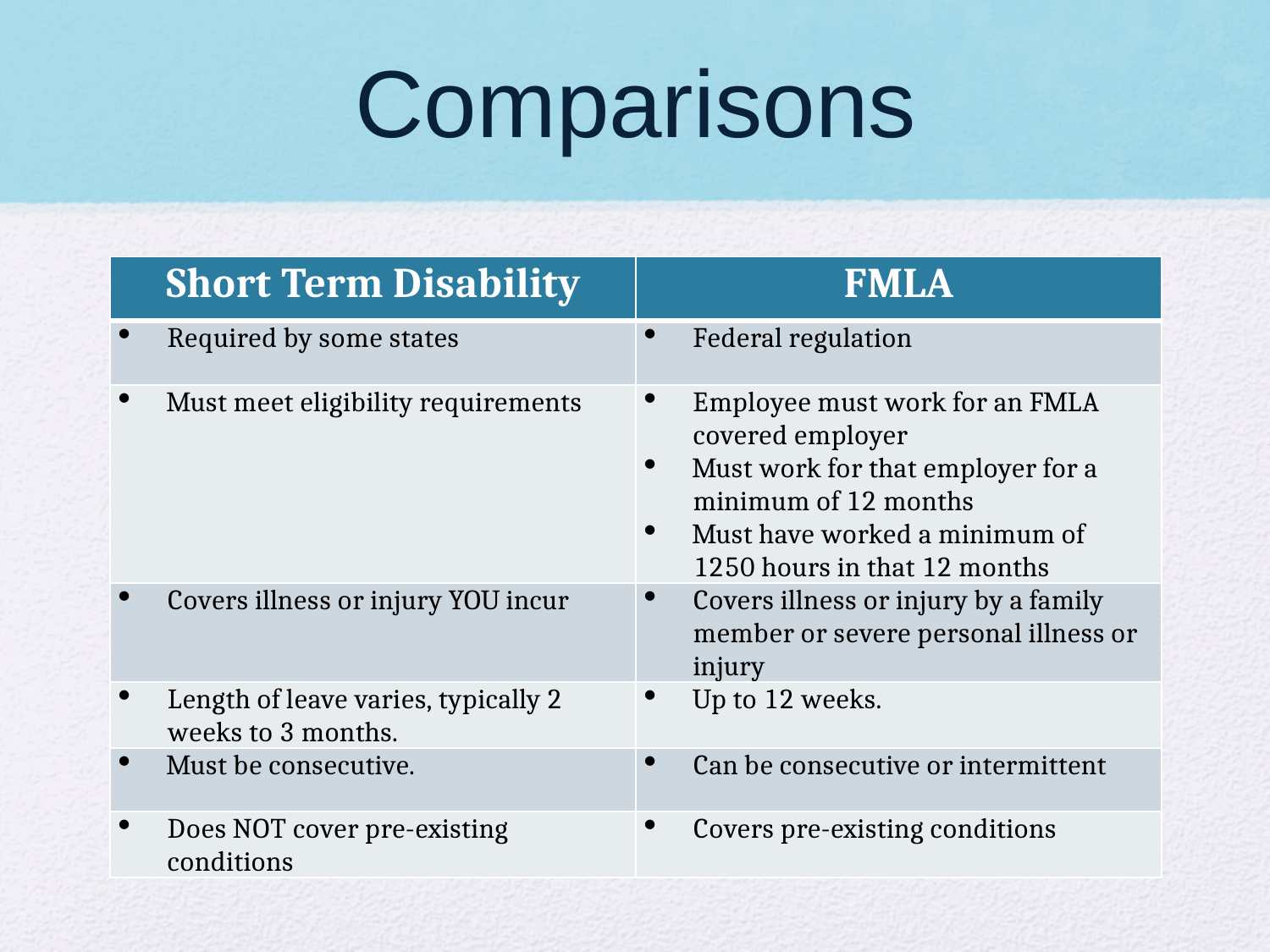

# Comparisons
| Short Term Disability | FMLA |
| --- | --- |
| Required by some states | Federal regulation |
| Must meet eligibility requirements | Employee must work for an FMLA covered employer Must work for that employer for a minimum of 12 months Must have worked a minimum of 1250 hours in that 12 months |
| Covers illness or injury YOU incur | Covers illness or injury by a family member or severe personal illness or injury |
| Length of leave varies, typically 2 weeks to 3 months. | Up to 12 weeks. |
| Must be consecutive. | Can be consecutive or intermittent |
| Does NOT cover pre-existing conditions | Covers pre-existing conditions |